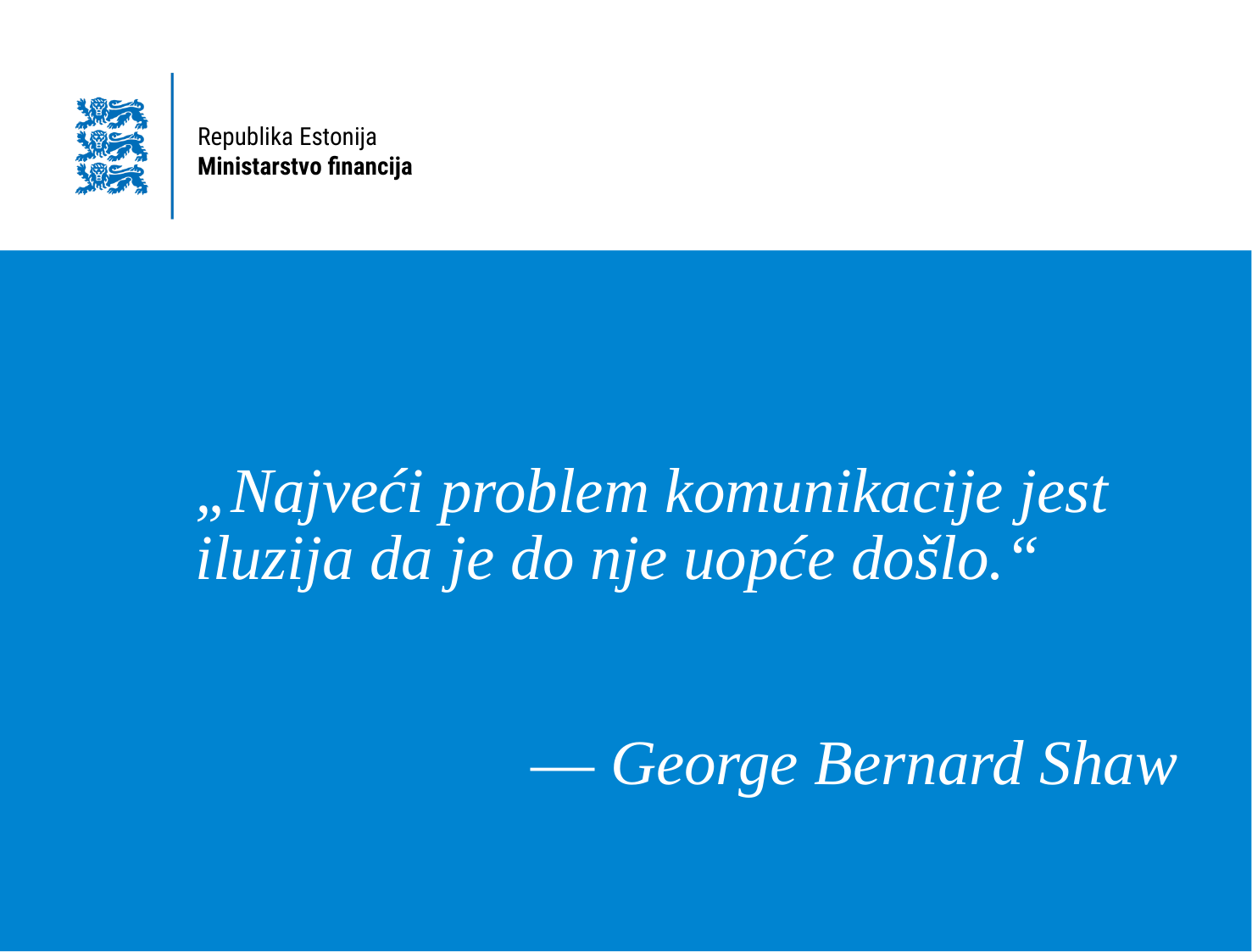

Republika Estonija
Ministarstvo financija
# „Najveći problem komunikacije jest iluzija da je do nje uopće došlo.“ ― George Bernard Shaw